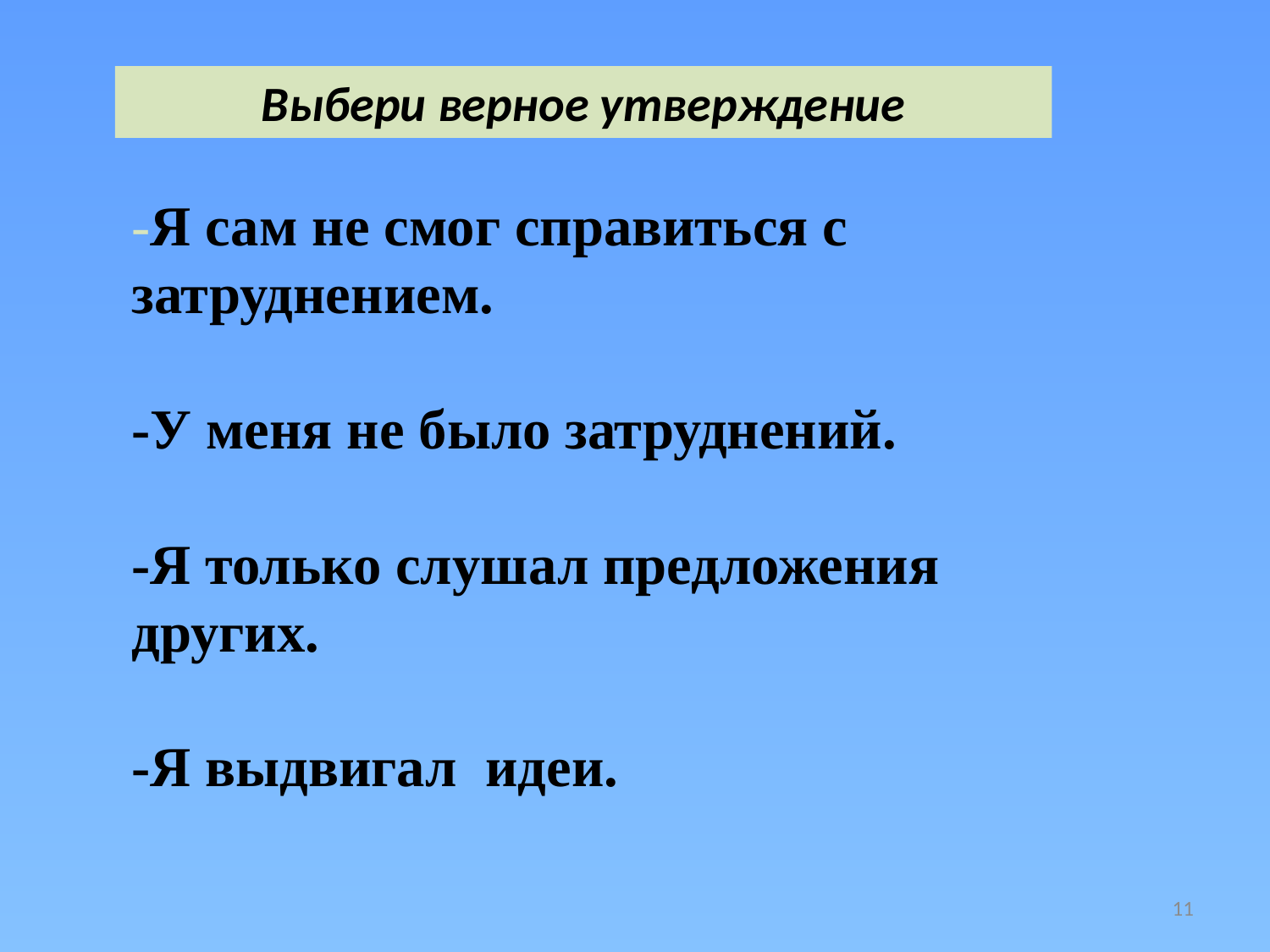

Выбери верное утверждение
-Я сам не смог справиться с затруднением.

-У меня не было затруднений.

-Я только слушал предложения других.

-Я выдвигал  идеи.
11